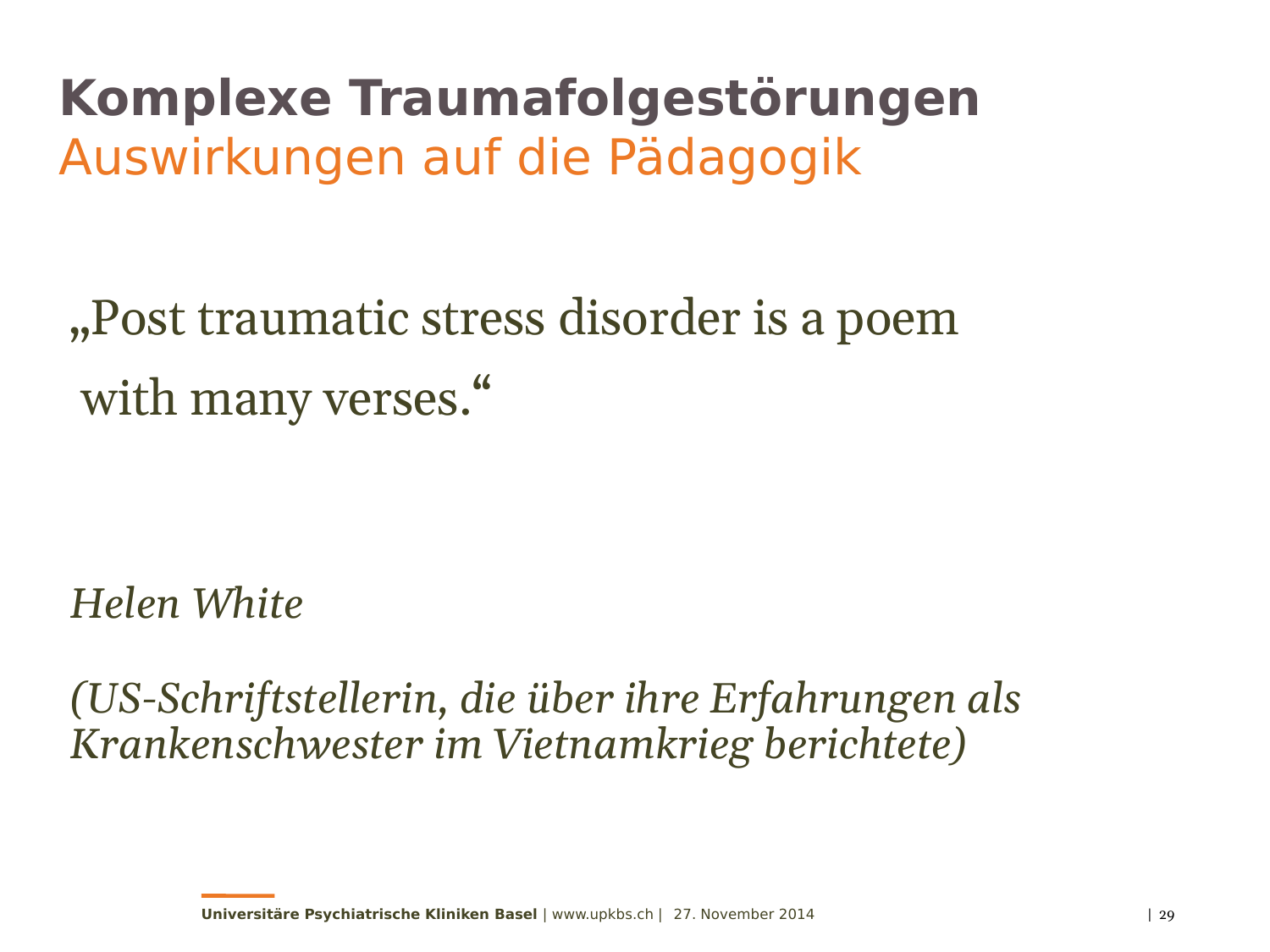

# Komplexe Traumafolgestörungen Auswirkungen auf die Pädagogik
„Post traumatic stress disorder is a poem
 with many verses.“

Helen White

(US-Schriftstellerin, die über ihre Erfahrungen als
Krankenschwester im Vietnamkrieg berichtete)

Universitäre Psychiatrische Kliniken Basel | www.upkbs.ch |
27. November 2014
    |  29